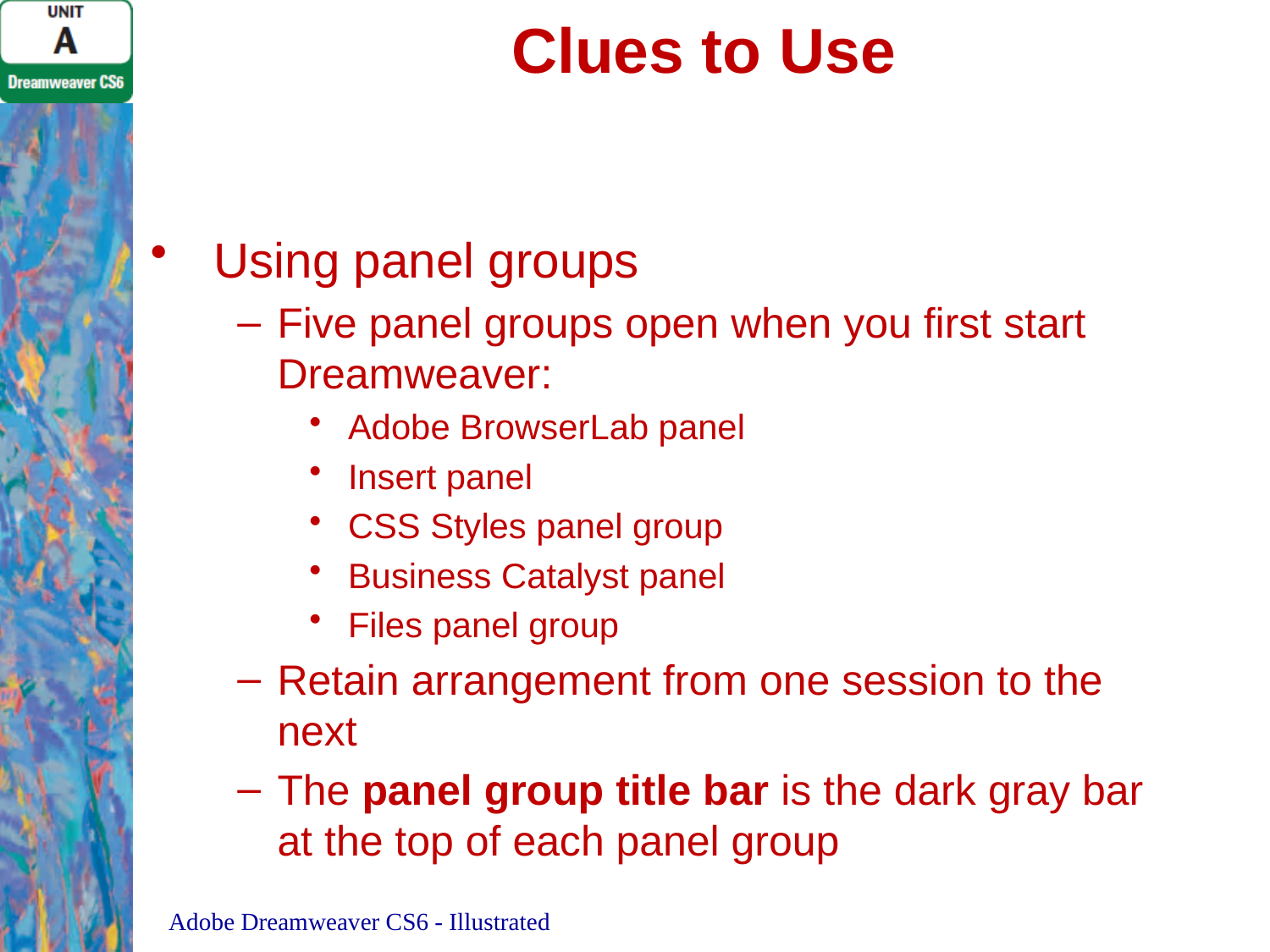

# Clues to Use
Using panel groups
Five panel groups open when you first start Dreamweaver:
Adobe BrowserLab panel
Insert panel
CSS Styles panel group
Business Catalyst panel
Files panel group
Retain arrangement from one session to the next
The panel group title bar is the dark gray bar at the top of each panel group

Adobe Dreamweaver CS6 - Illustrated